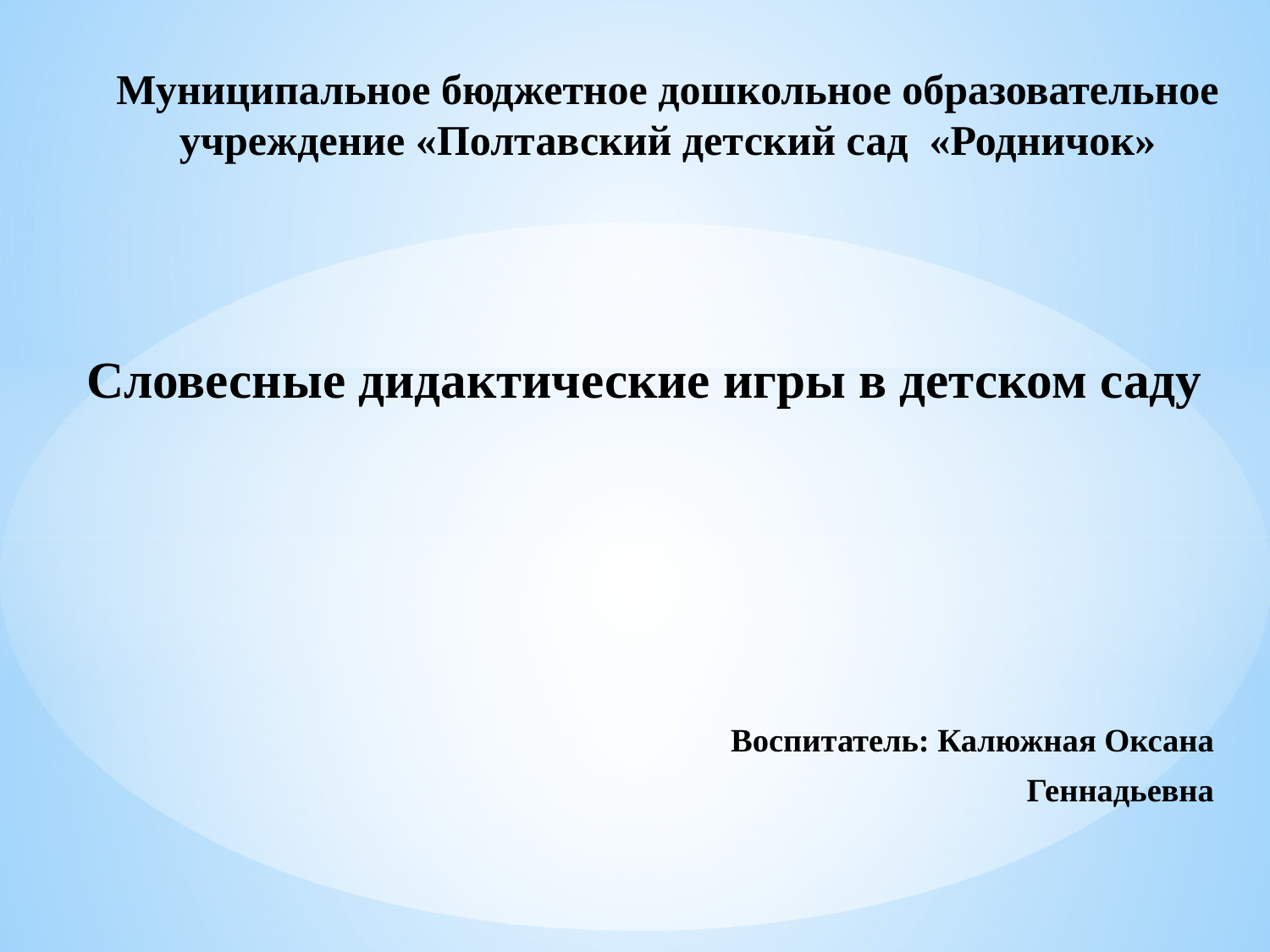

# Муниципальное бюджетное дошкольное образовательное учреждение «Полтавский детский сад  «Родничок»

Словесные дидактические игры в детском саду

Воспитатель: Калюжная Оксана
Геннадьевна